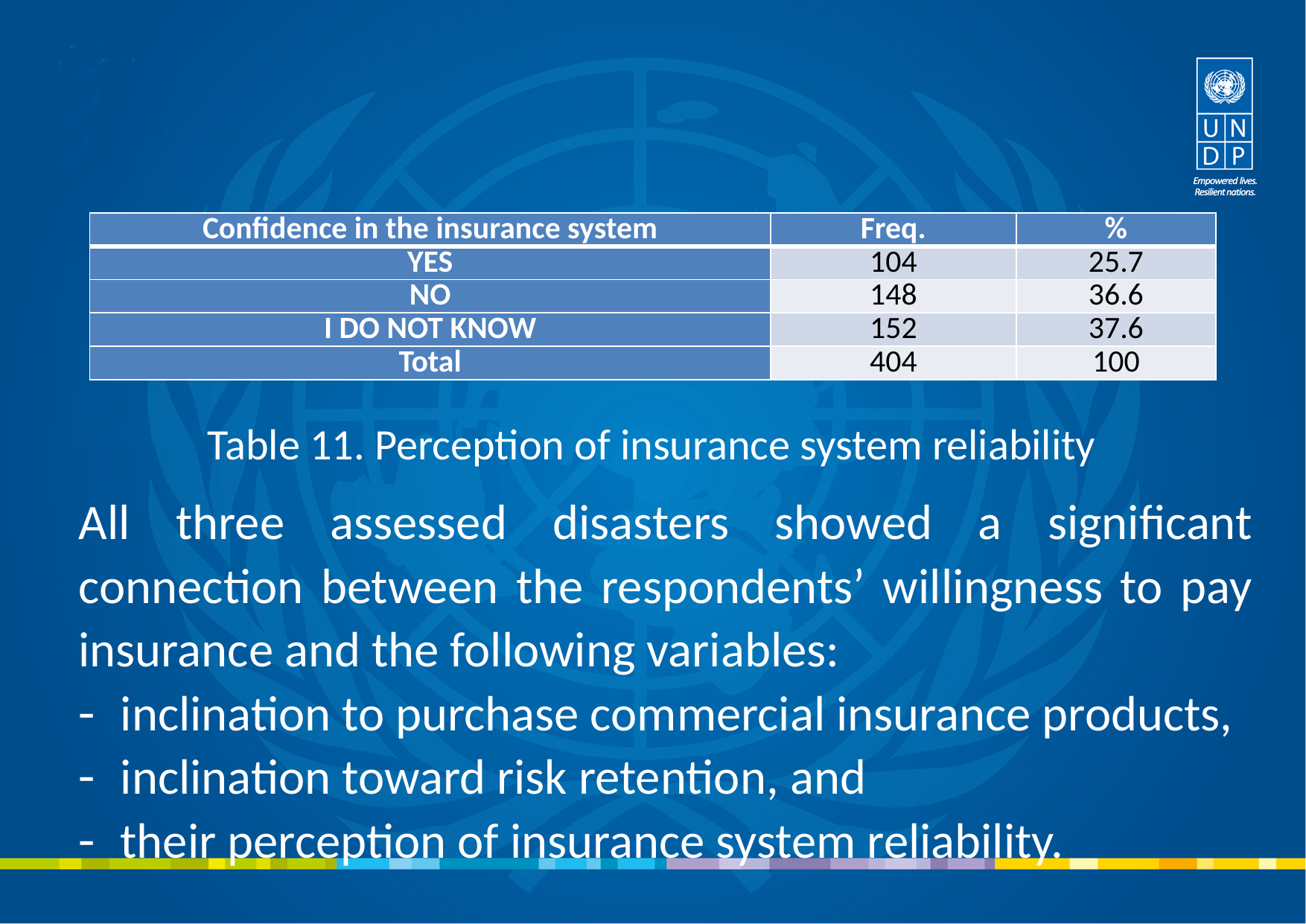

#
| Confidence in the insurance system | Freq. | % |
| --- | --- | --- |
| YES | 104 | 25.7 |
| NO | 148 | 36.6 |
| I DO NOT KNOW | 152 | 37.6 |
| Total | 404 | 100 |
Table 11. Perception of insurance system reliability
All three assessed disasters showed a significant connection between the respondents’ willingness to pay insurance and the following variables:
inclination to purchase commercial insurance products,
inclination toward risk retention, and
their perception of insurance system reliability.